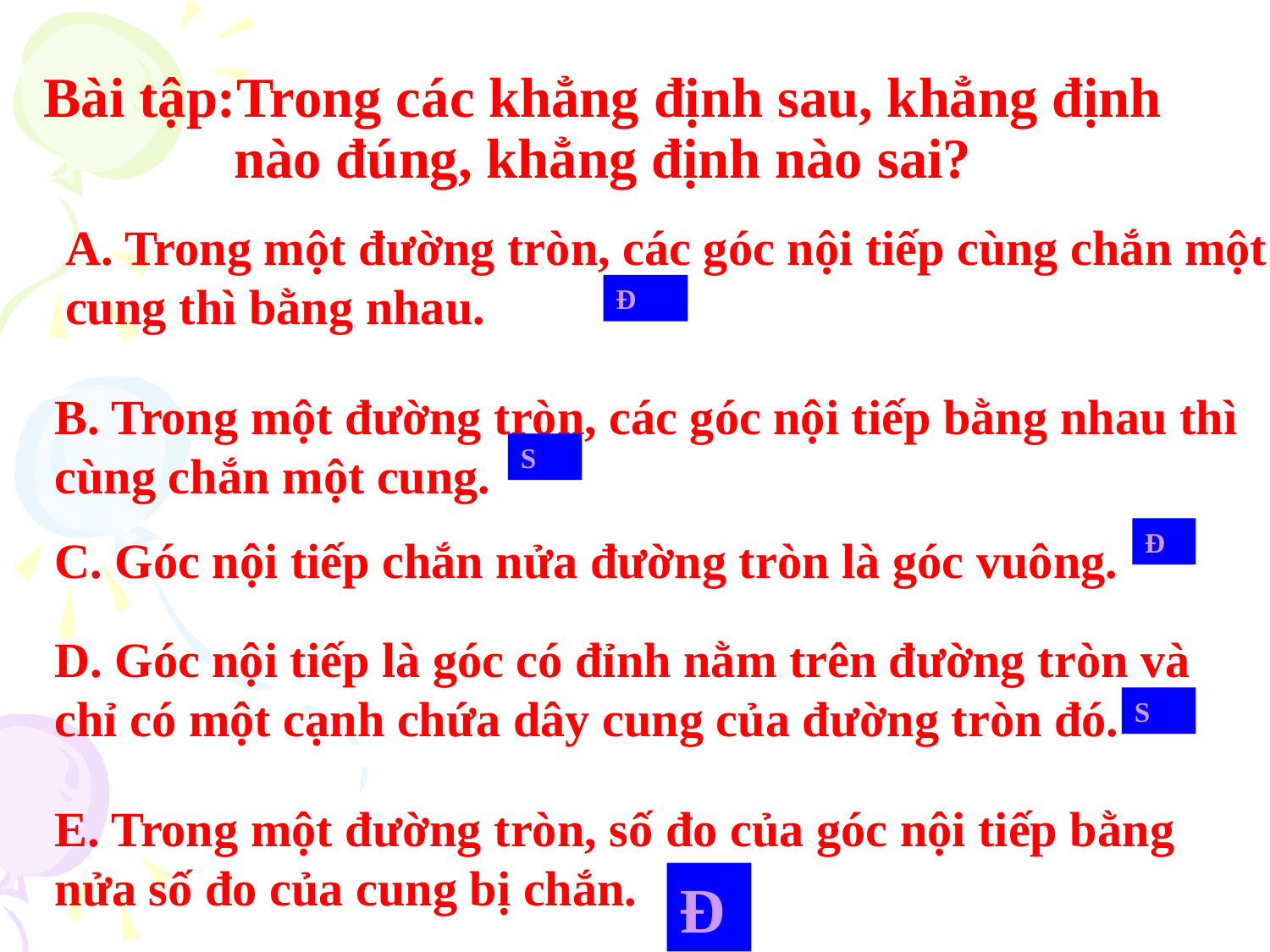

# Bài tập:Trong các khẳng định sau, khẳng định nào đúng, khẳng định nào sai?
A. Trong một đường tròn, các góc nội tiếp cùng chắn một cung thì bằng nhau.
Đ
B. Trong một đường tròn, các góc nội tiếp bằng nhau thì cùng chắn một cung.
S
C. Góc nội tiếp chắn nửa đường tròn là góc vuông.
Đ
D. Góc nội tiếp là góc có đỉnh nằm trên đường tròn và chỉ có một cạnh chứa dây cung của đường tròn đó.
S
E. Trong một đường tròn, số đo của góc nội tiếp bằng nửa số đo của cung bị chắn.
Đ